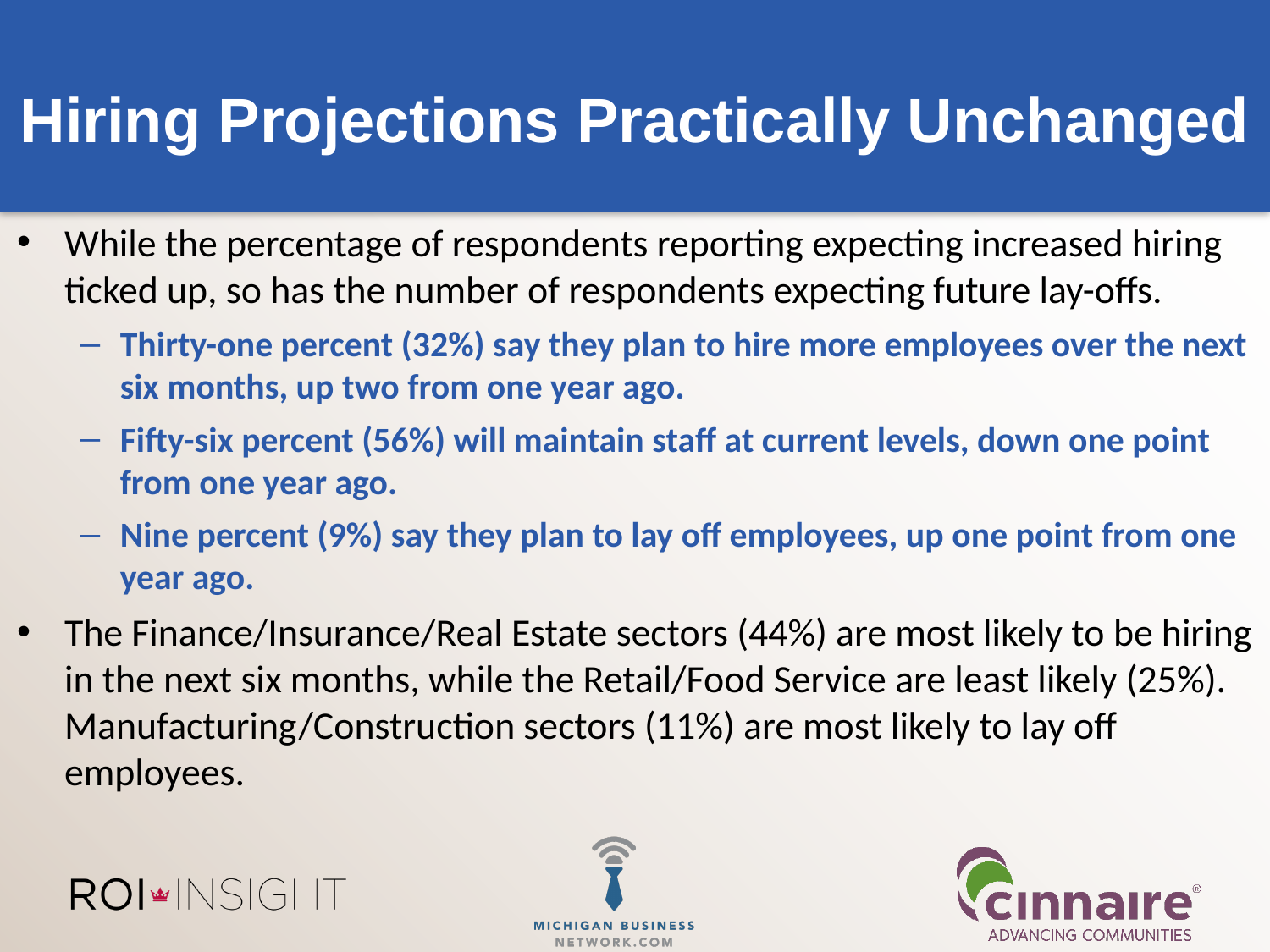

# Hiring Projections Practically Unchanged
While the percentage of respondents reporting expecting increased hiring ticked up, so has the number of respondents expecting future lay-offs.
Thirty-one percent (32%) say they plan to hire more employees over the next six months, up two from one year ago.
Fifty-six percent (56%) will maintain staff at current levels, down one point from one year ago.
Nine percent (9%) say they plan to lay off employees, up one point from one year ago.
The Finance/Insurance/Real Estate sectors (44%) are most likely to be hiring in the next six months, while the Retail/Food Service are least likely (25%). Manufacturing/Construction sectors (11%) are most likely to lay off employees.